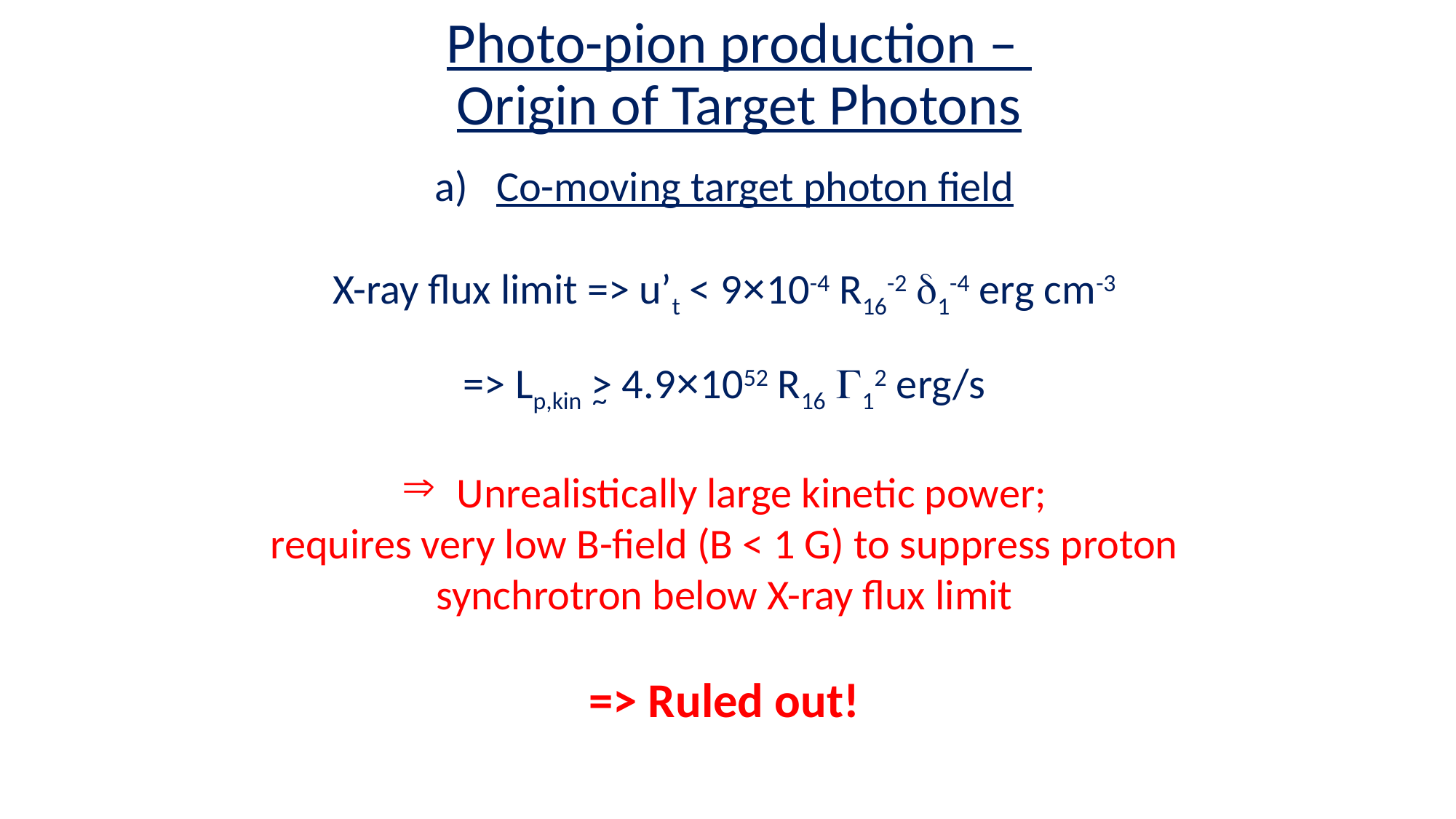

Photo-pion production –
Origin of Target Photons
Co-moving target photon field
X-ray flux limit => u’t < 9×10-4 R16-2 δ1-4 erg cm-3

=> Lp,kin > 4.9×1052 R16 Γ12 erg/s

Unrealistically large kinetic power;
requires very low B-field (B < 1 G) to suppress proton synchrotron below X-ray flux limit

=> Ruled out!
~